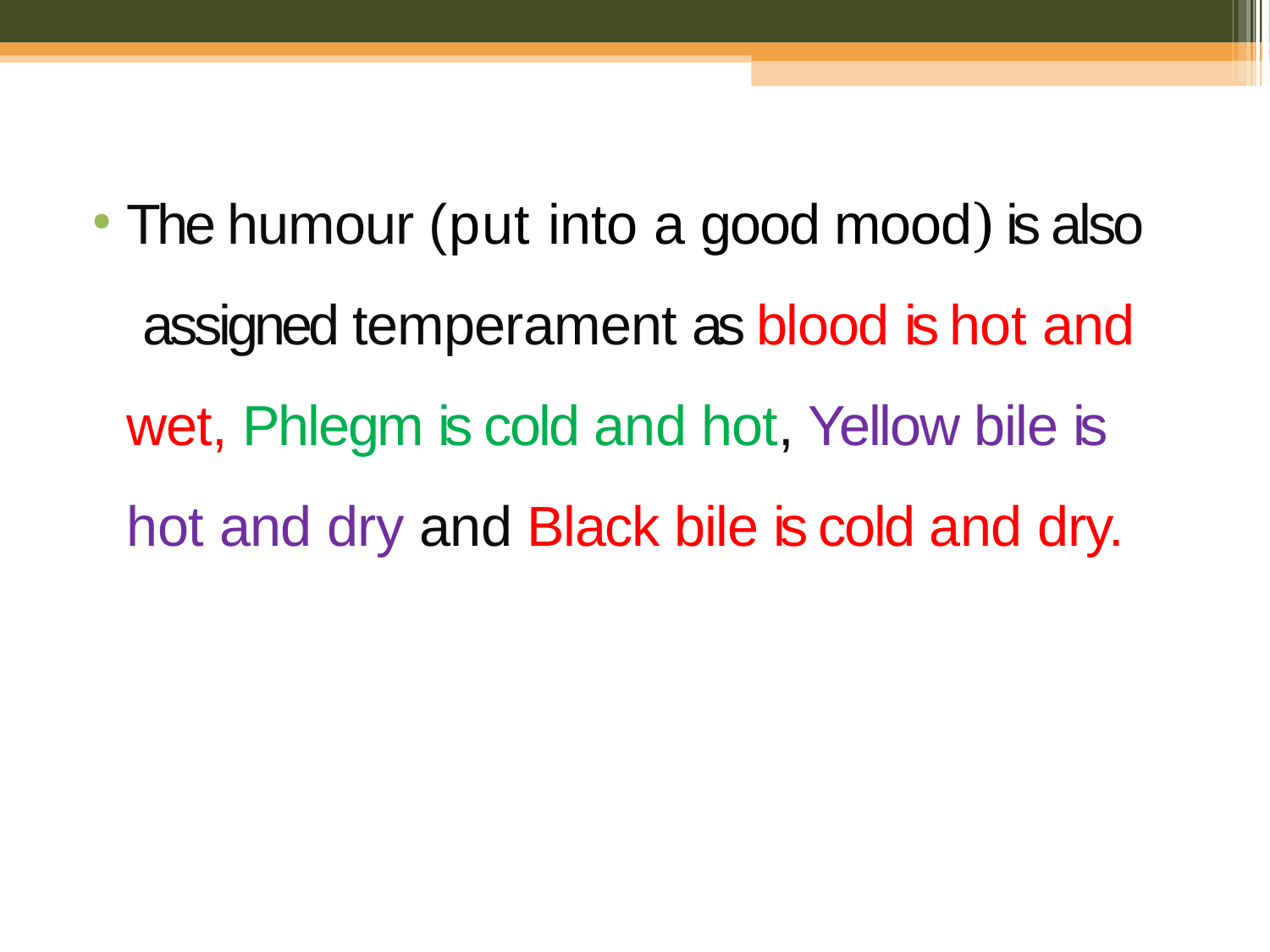

The humour (put into a good mood) is also  assigned temperament as blood is hot and  wet, Phlegm is cold and hot, Yellow bile is  hot and dry and Black bile is cold and dry.